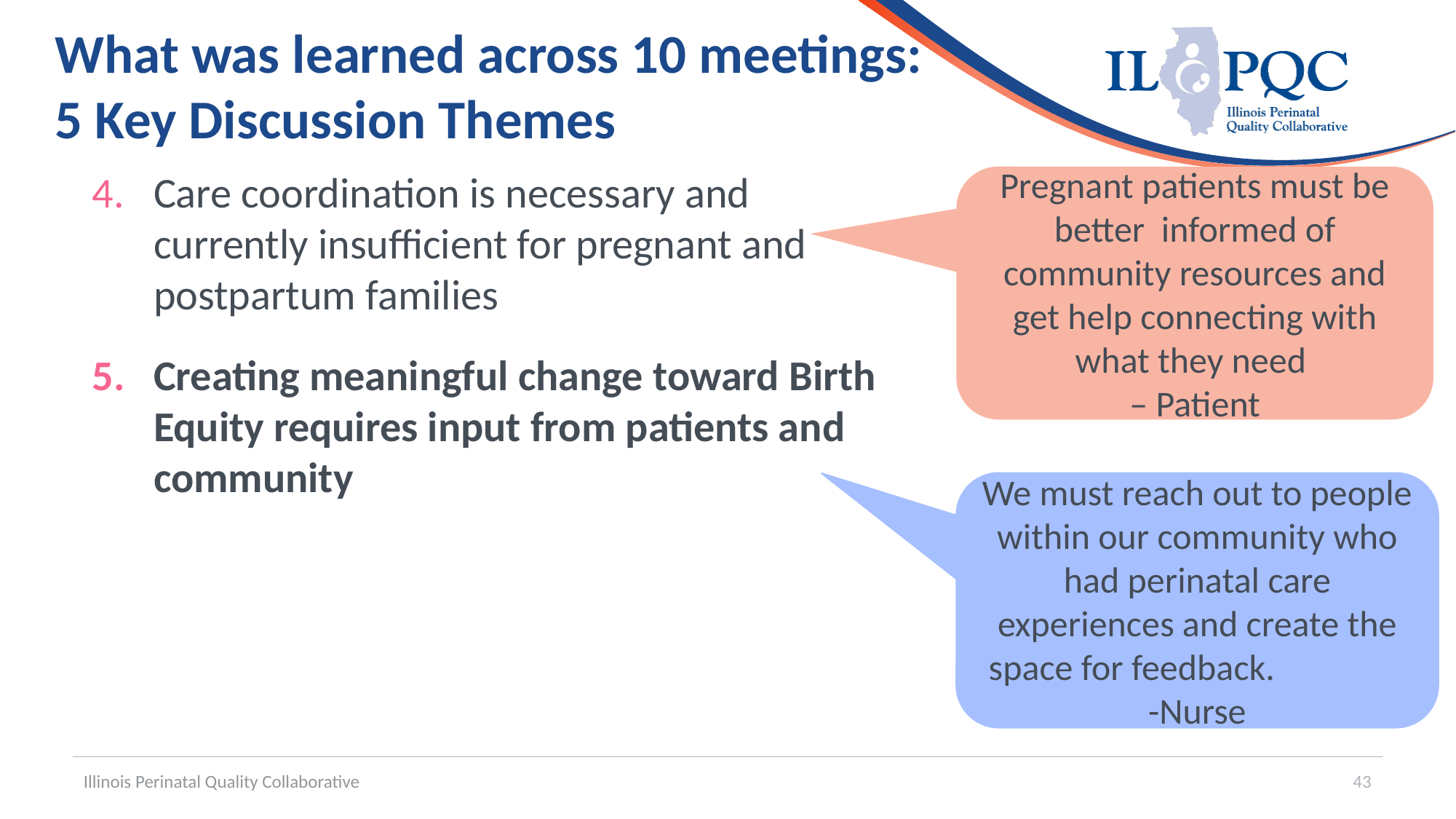

# What was learned across 10 meetings: 5 Key Discussion Themes
Care coordination is necessary and currently insufficient for pregnant and postpartum families
Creating meaningful change toward Birth Equity requires input from patients and community
Pregnant patients must be better  informed of community resources and get help connecting with what they need
– Patient
We must reach out to people within our community who had perinatal care experiences and create the space for feedback.                 -Nurse
Illinois Perinatal Quality Collaborative
43